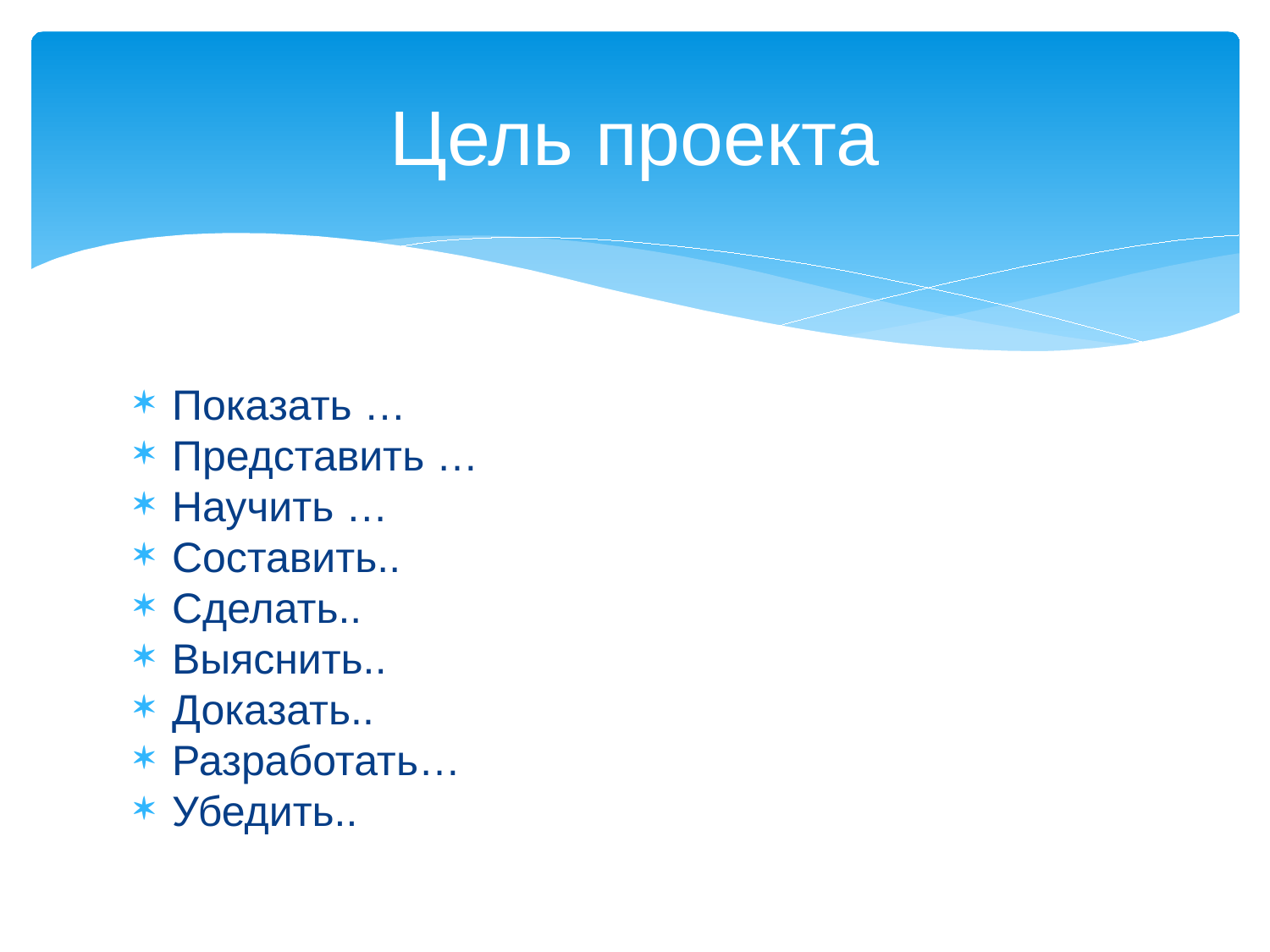

# Цель проекта
Показать …
Представить …
Научить …
Составить..
Сделать..
Выяснить..
Доказать..
Разработать…
Убедить..